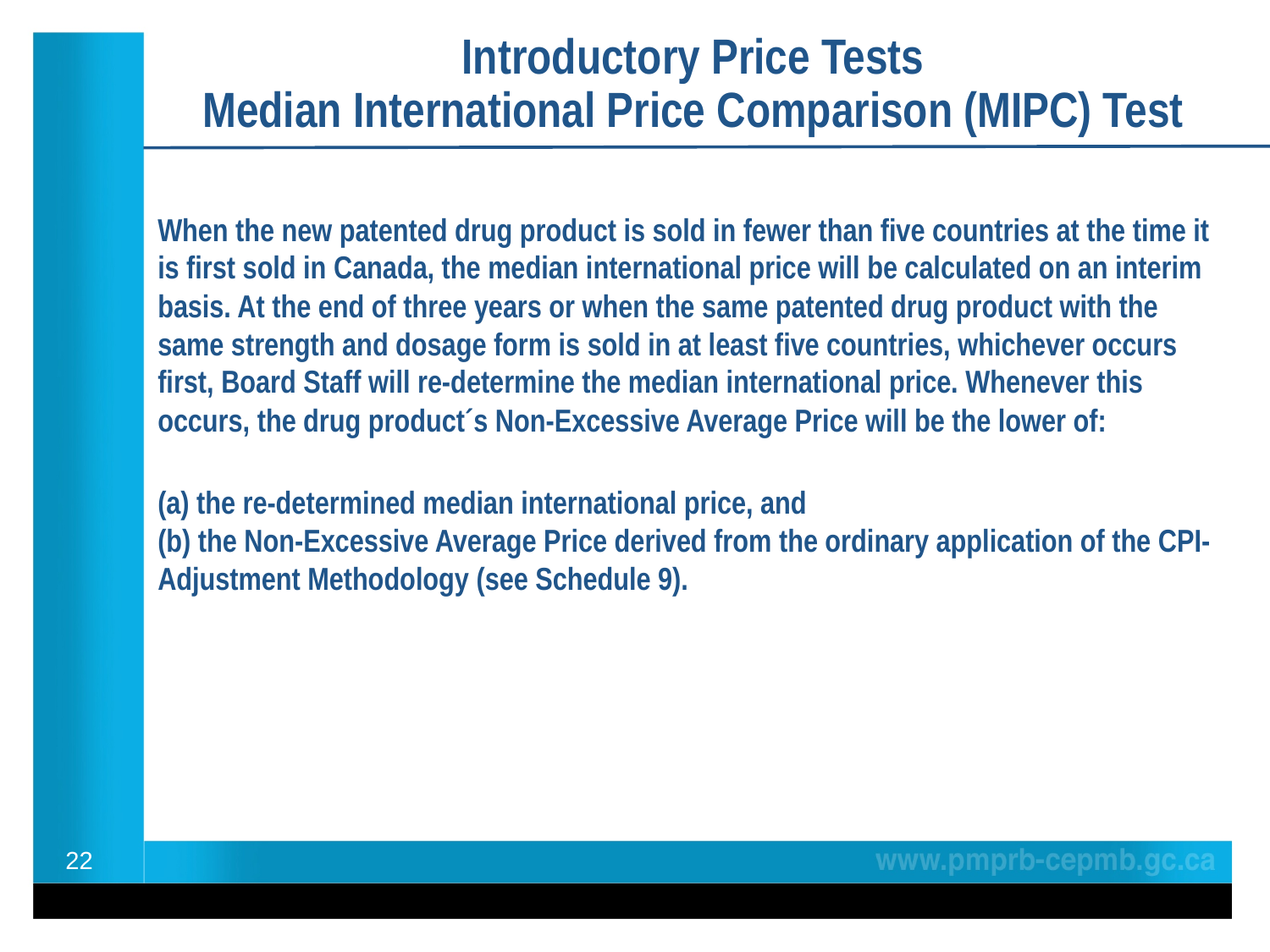

Introductory Price Tests
Median International Price Comparison (MIPC) Test

When the new patented drug product is sold in fewer than five countries at the time it is first sold in Canada, the median international price will be calculated on an interim basis. At the end of three years or when the same patented drug product with the same strength and dosage form is sold in at least five countries, whichever occurs first, Board Staff will re-determine the median international price. Whenever this occurs, the drug product´s Non-Excessive Average Price will be the lower of:
(a) the re-determined median international price, and
(b) the Non-Excessive Average Price derived from the ordinary application of the CPI-Adjustment Methodology (see Schedule 9).
22